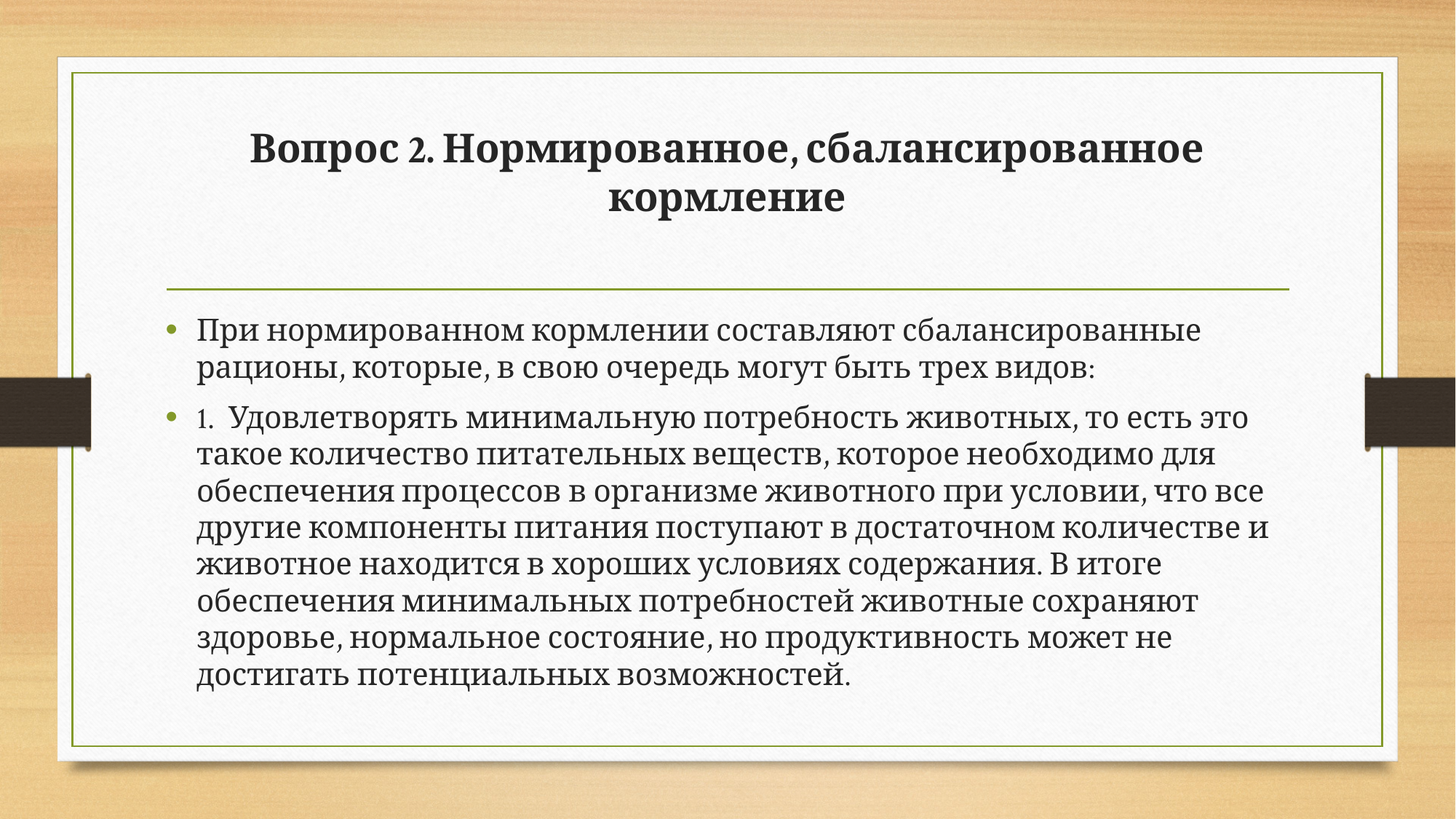

# Вопрос 2. Нормированное, сбалансированное кормление
При нормированном кормлении составляют сбалансированные рационы, которые, в свою очередь могут быть трех видов:
1.  Удовлетворять минимальную потребность животных, то есть это такое количество питательных веществ, которое необходимо для обеспечения процессов в организме животного при условии, что все другие компоненты питания поступают в достаточном количестве и животное находится в хороших условиях содержания. В итоге обеспечения минимальных потребностей животные сохраняют здоровье, нормальное состояние, но продуктивность может не достигать потенциальных возможностей.